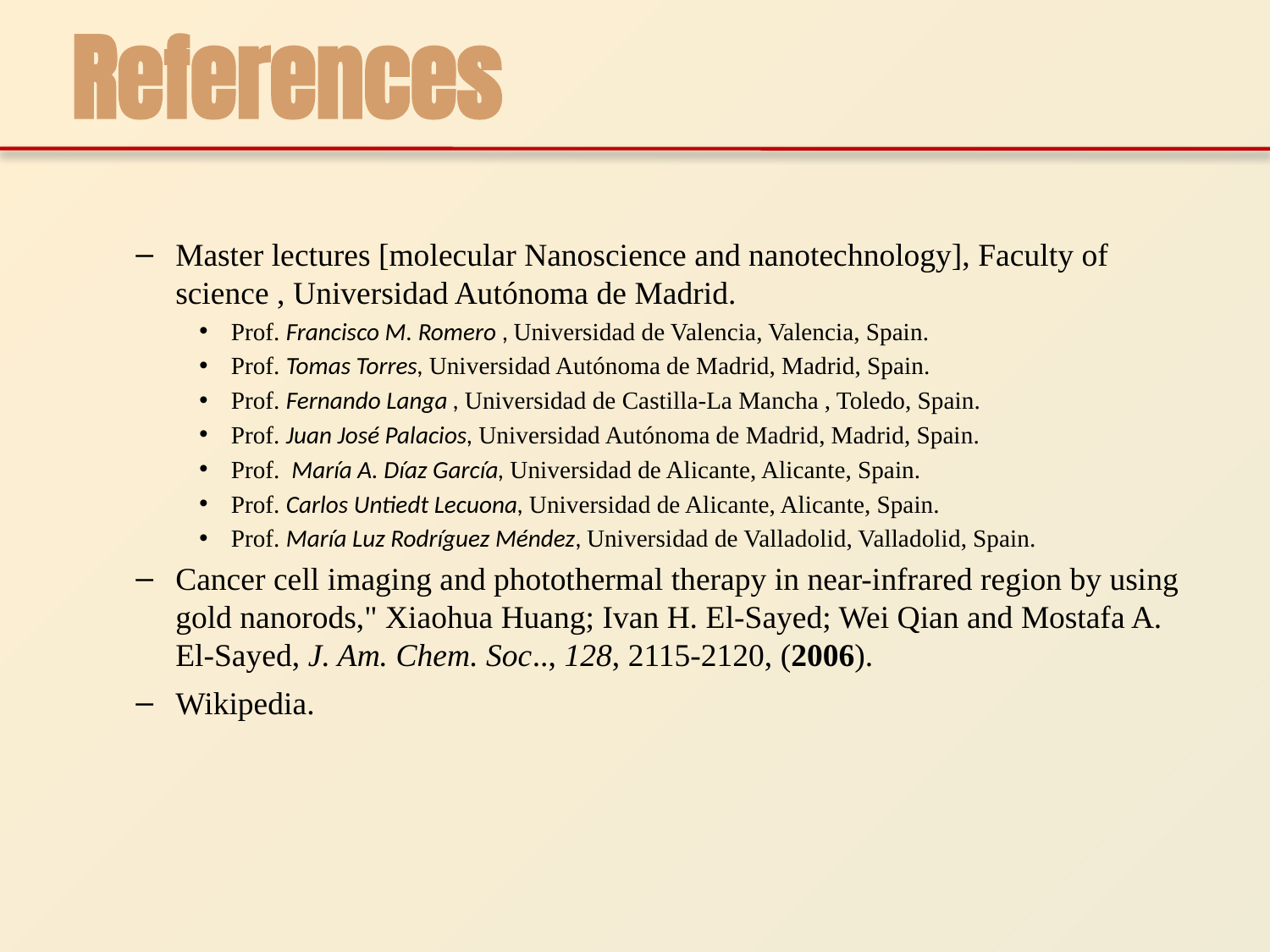

References
Master lectures [molecular Nanoscience and nanotechnology], Faculty of science , Universidad Autónoma de Madrid.
Prof. Francisco M. Romero , Universidad de Valencia, Valencia, Spain.
Prof. Tomas Torres, Universidad Autónoma de Madrid, Madrid, Spain.
Prof. Fernando Langa , Universidad de Castilla-La Mancha , Toledo, Spain.
Prof. Juan José Palacios, Universidad Autónoma de Madrid, Madrid, Spain.
Prof.  María A. Díaz García, Universidad de Alicante, Alicante, Spain.
Prof. Carlos Untiedt Lecuona, Universidad de Alicante, Alicante, Spain.
Prof. María Luz Rodríguez Méndez, Universidad de Valladolid, Valladolid, Spain.
Cancer cell imaging and photothermal therapy in near-infrared region by using gold nanorods," Xiaohua Huang; Ivan H. El-Sayed; Wei Qian and Mostafa A. El-Sayed, J. Am. Chem. Soc.., 128, 2115-2120, (2006).
Wikipedia.